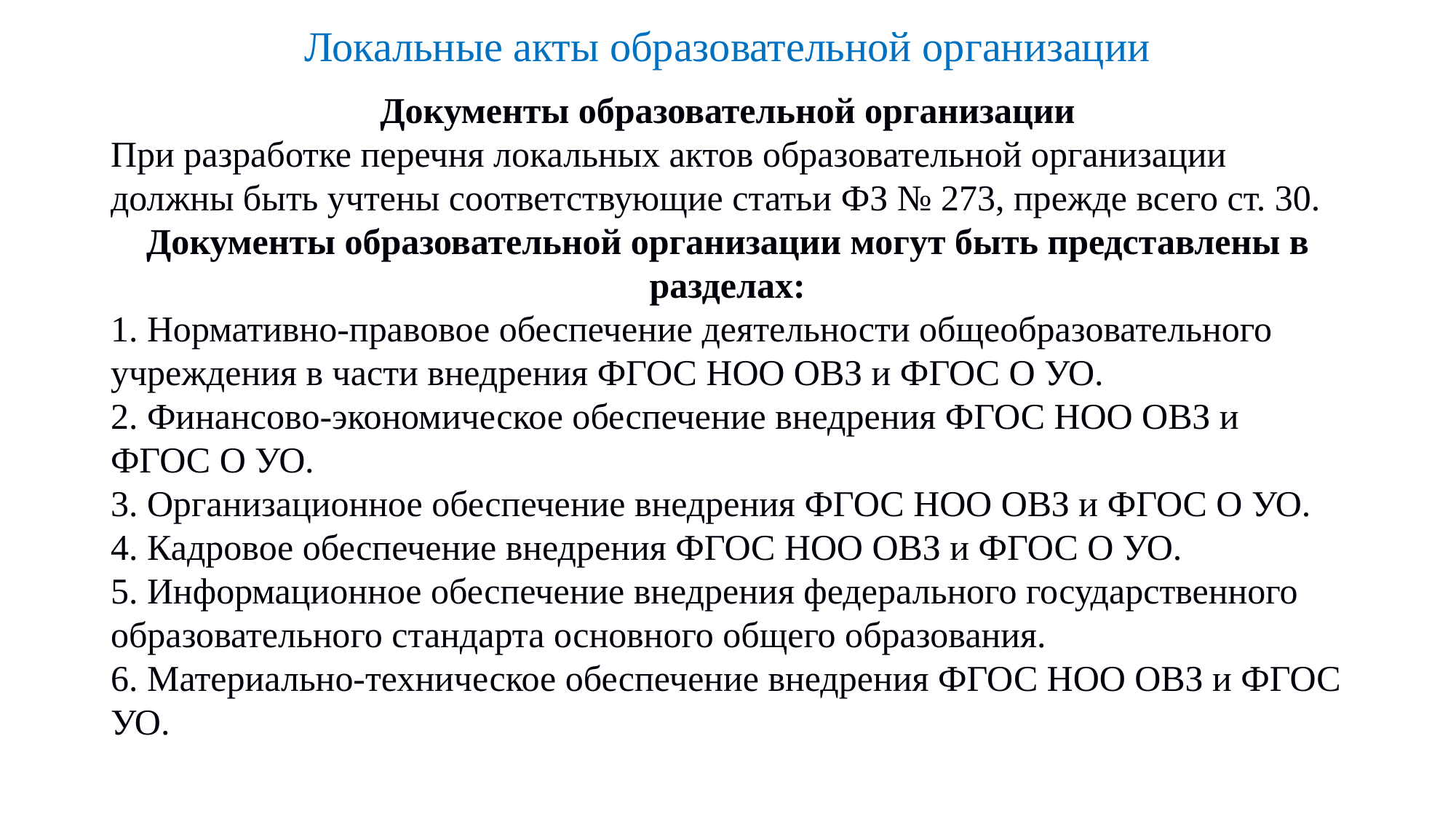

# Локальные акты образовательной организации
Документы образовательной организации
При разработке перечня локальных актов образовательной организации должны быть учтены соответствующие статьи ФЗ № 273, прежде всего ст. 30.
Документы образовательной организации могут быть представлены в разделах:
1. Нормативно-правовое обеспечение деятельности общеобразовательного учреждения в части внедрения ФГОС НОО ОВЗ и ФГОС О УО.
2. Финансово-экономическое обеспечение внедрения ФГОС НОО ОВЗ и ФГОС О УО.
3. Организационное обеспечение внедрения ФГОС НОО ОВЗ и ФГОС О УО.
4. Кадровое обеспечение внедрения ФГОС НОО ОВЗ и ФГОС О УО.
5. Информационное обеспечение внедрения федерального государственного
образовательного стандарта основного общего образования.
6. Материально-техническое обеспечение внедрения ФГОС НОО ОВЗ и ФГОС УО.